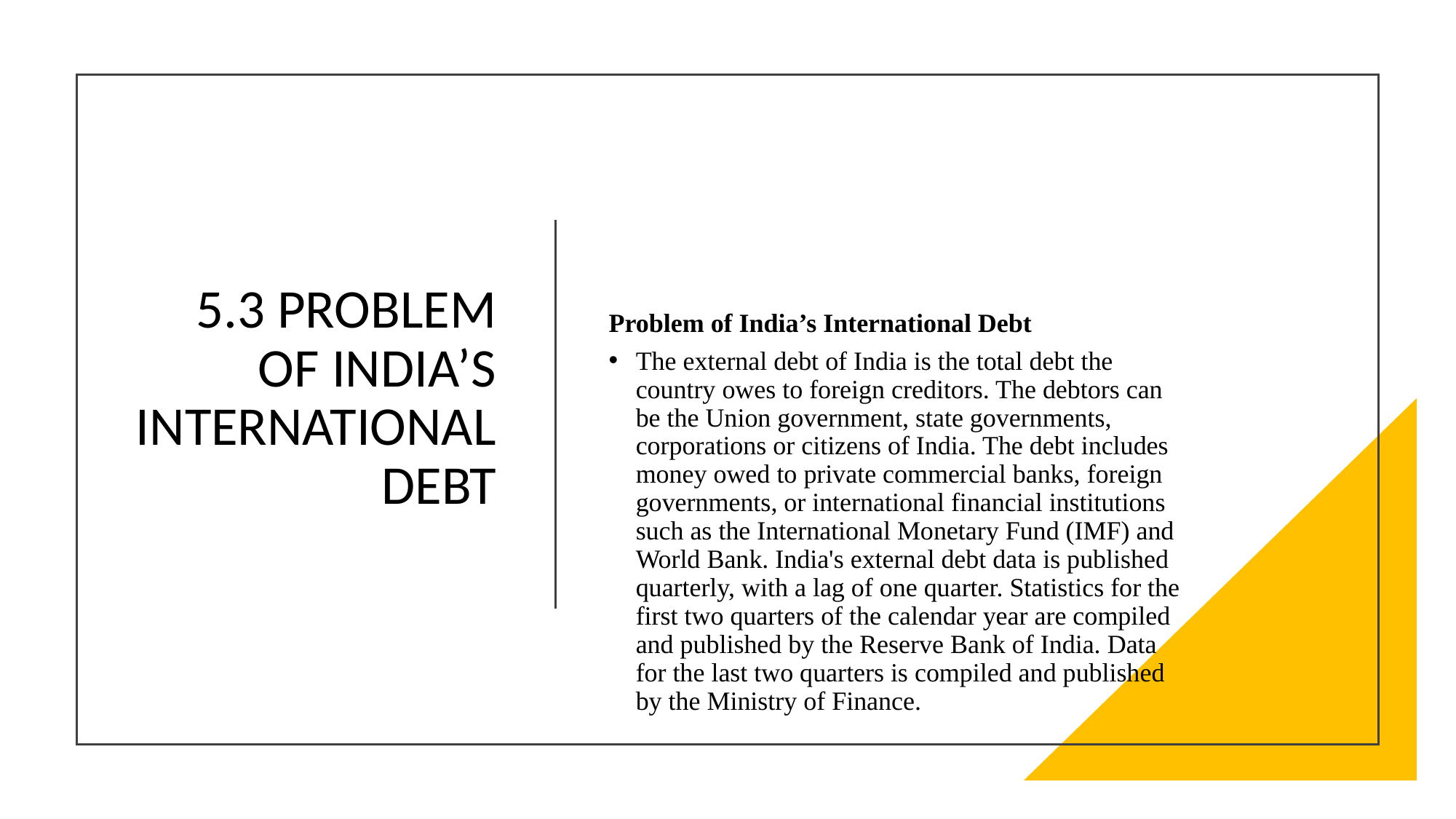

# 5.3 PROBLEM OF INDIA’S INTERNATIONAL DEBT
Problem of India’s International Debt
The external debt of India is the total debt the country owes to foreign creditors. The debtors can be the Union government, state governments, corporations or citizens of India. The debt includes money owed to private commercial banks, foreign governments, or international financial institutions such as the International Monetary Fund (IMF) and World Bank. India's external debt data is published quarterly, with a lag of one quarter. Statistics for the first two quarters of the calendar year are compiled and published by the Reserve Bank of India. Data for the last two quarters is compiled and published by the Ministry of Finance.